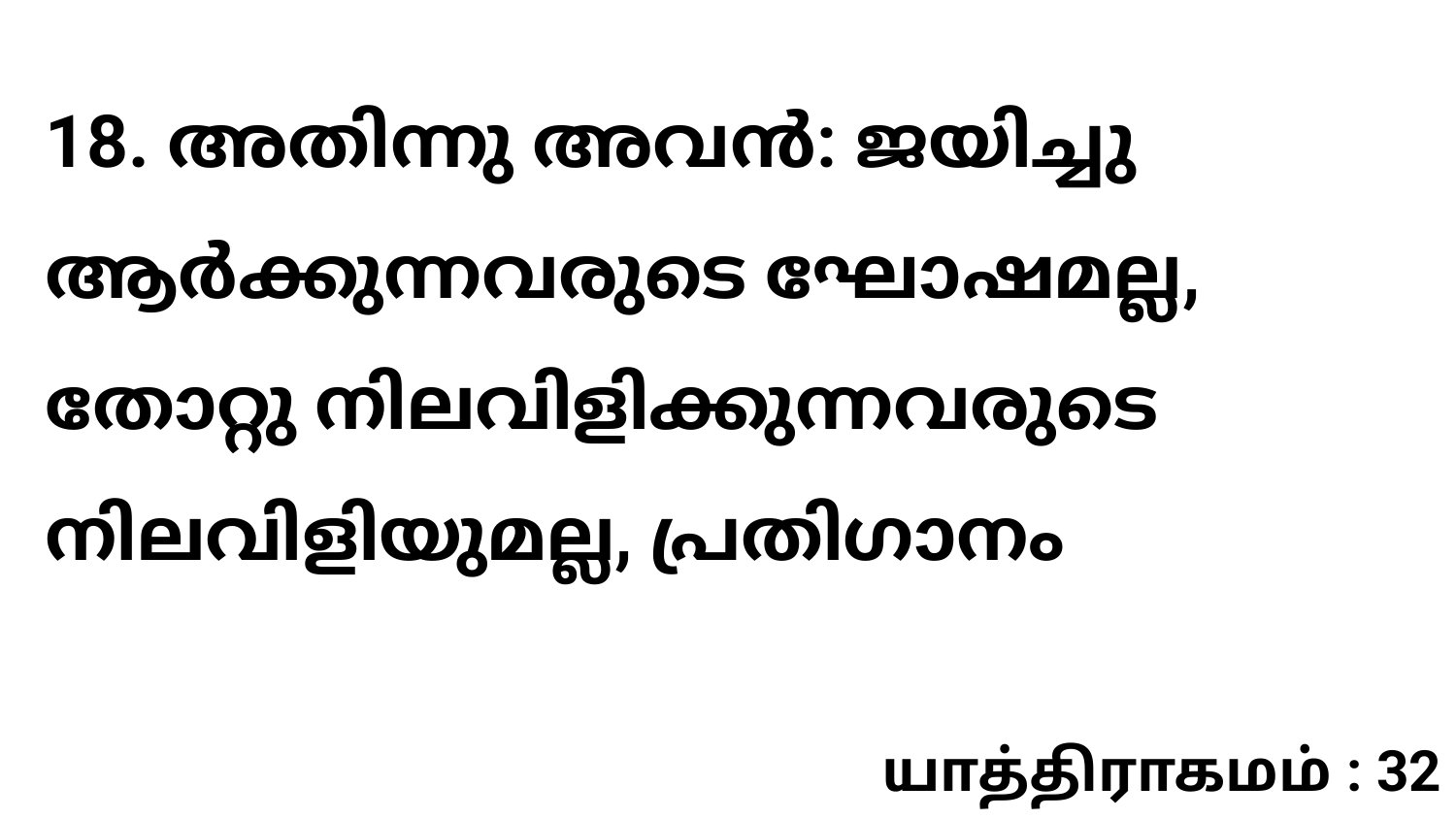

18. അതിന്നു അവൻ: ജയിച്ചു ആർക്കുന്നവരുടെ ഘോഷമല്ല, തോറ്റു നിലവിളിക്കുന്നവരുടെ നിലവിളിയുമല്ല, പ്രതിഗാനം
யாத்திராகமம் : 32